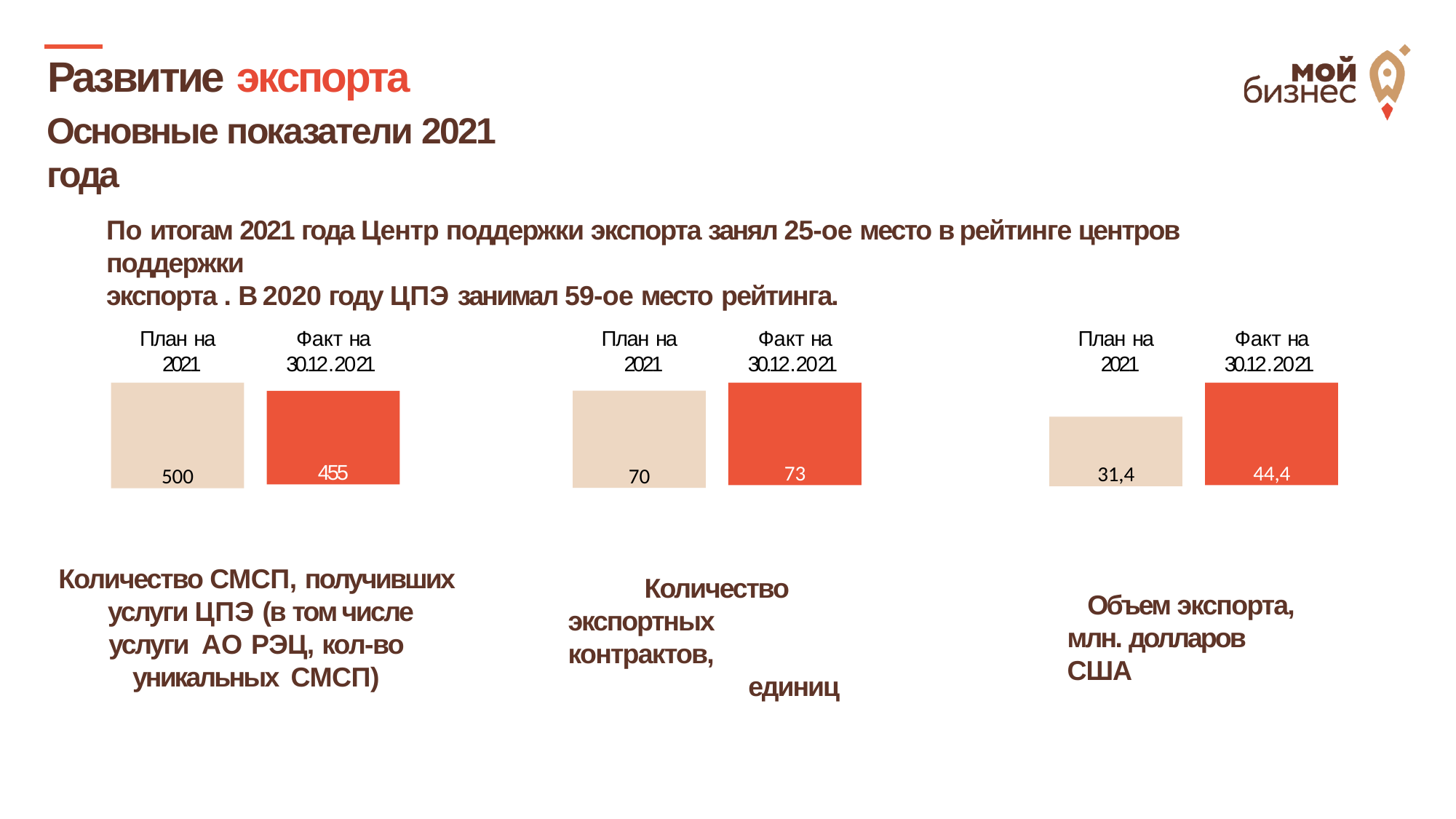

# Развитие экспорта
Основные показатели 2021 года

По итогам 2021 года Центр поддержки экспорта занял 25-ое место в рейтинге центров поддержки
экспорта . В 2020 году ЦПЭ занимал 59-ое место рейтинга.
План на  2021
Факт на  30.12.2021
План на  2021
Факт на  30.12.2021
План на  2021
Факт на  30.12.2021

500

73

44,4

455

70

31,4
Количество СМСП, получивших  услуги ЦПЭ (в том числе услуги  АО РЭЦ, кол-во уникальных  СМСП)
Количество  экспортных контрактов,
единиц
Объем экспорта,  млн. долларов США